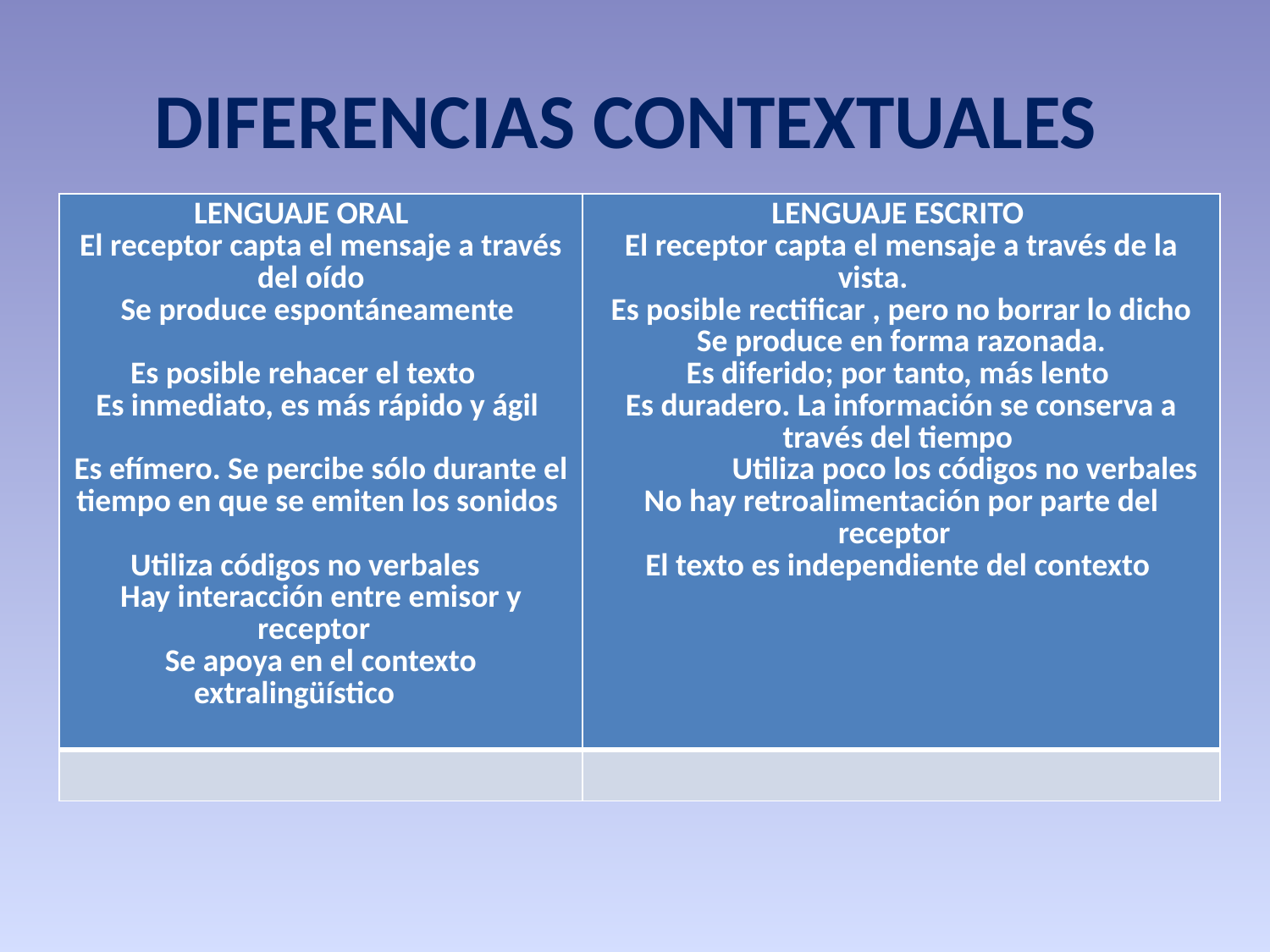

# DIFERENCIAS CONTEXTUALES
| LENGUAJE ORAL El receptor capta el mensaje a través del oído Se produce espontáneamente Es posible rehacer el texto Es inmediato, es más rápido y ágil Es efímero. Se percibe sólo durante el tiempo en que se emiten los sonidos Utiliza códigos no verbales Hay interacción entre emisor y receptor Se apoya en el contexto extralingüístico | LENGUAJE ESCRITO El receptor capta el mensaje a través de la vista. Es posible rectificar , pero no borrar lo dicho Se produce en forma razonada. Es diferido; por tanto, más lento Es duradero. La información se conserva a través del tiempo Utiliza poco los códigos no verbales No hay retroalimentación por parte del receptor El texto es independiente del contexto |
| --- | --- |
|  |  |